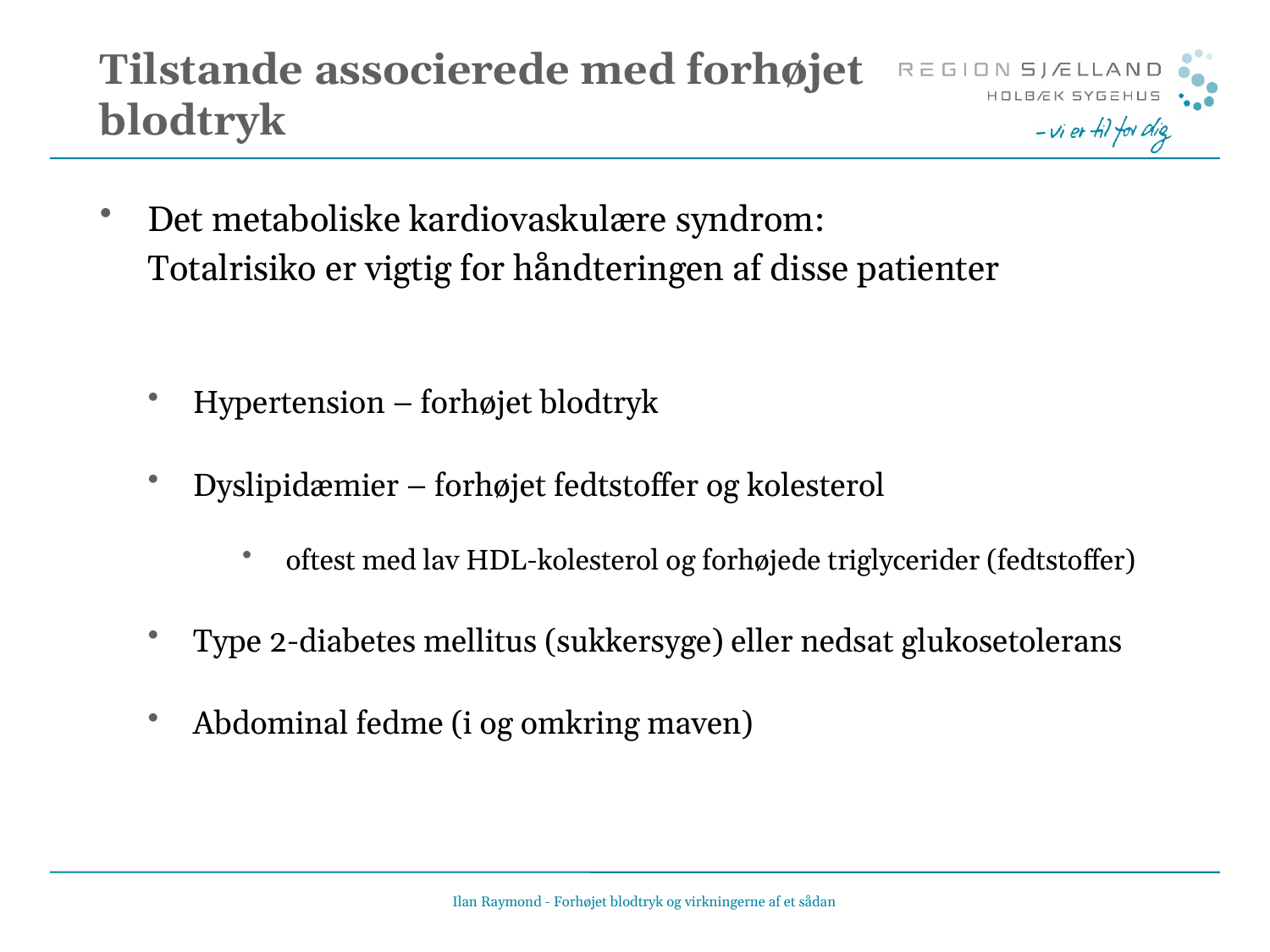

# Tilstande associerede med forhøjet blodtryk
Det metaboliske kardiovaskulære syndrom:
Totalrisiko er vigtig for håndteringen af disse patienter

Hypertension – forhøjet blodtryk
Dyslipidæmier – forhøjet fedtstoffer og kolesterol
oftest med lav HDL-kolesterol og forhøjede triglycerider (fedtstoffer)
Type 2-diabetes mellitus (sukkersyge) eller nedsat glukosetolerans
Abdominal fedme (i og omkring maven)

Ilan Raymond - Forhøjet blodtryk og virkningerne af et sådan